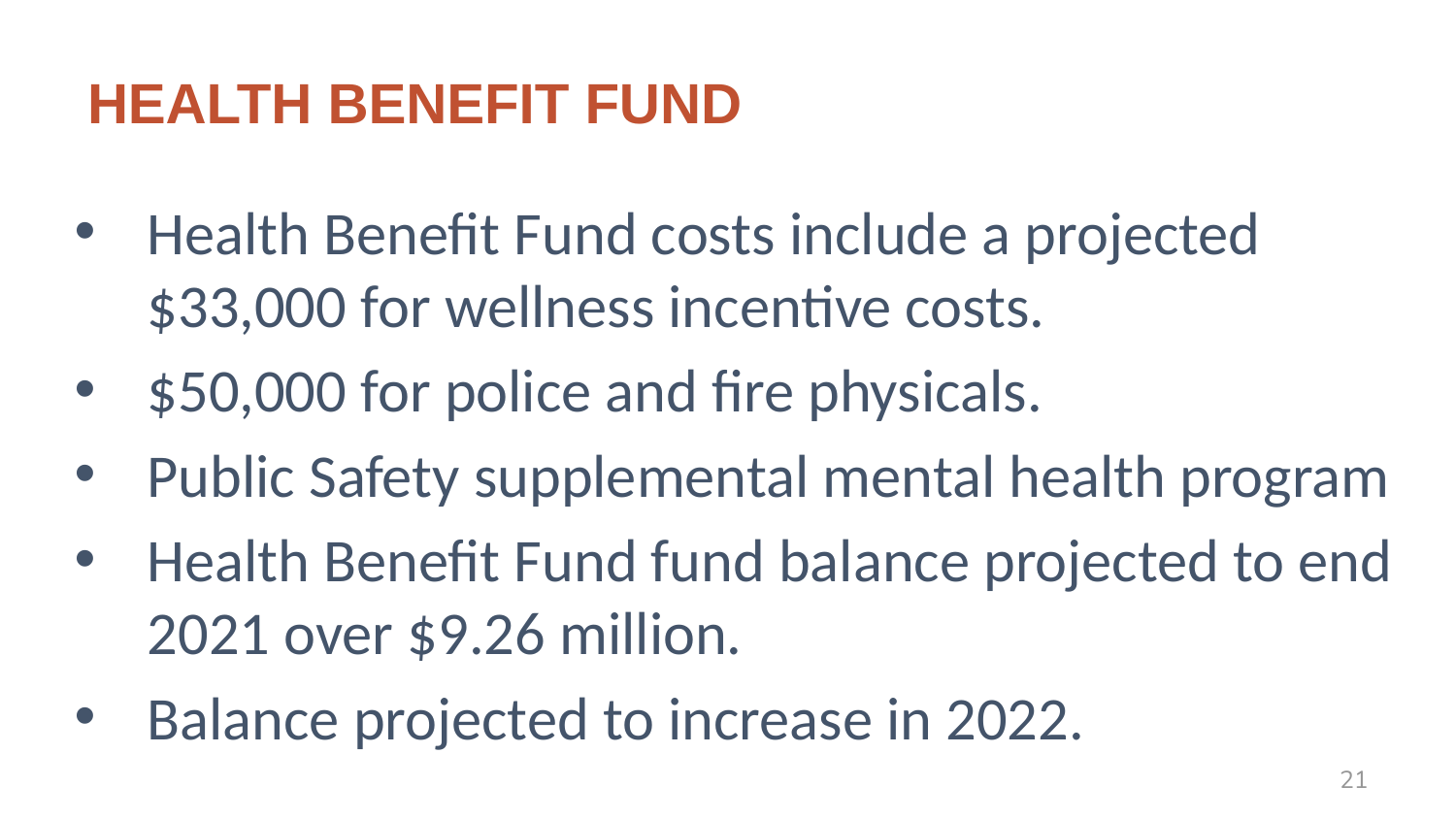

# Health benefit fund
Health Benefit Fund costs include a projected $33,000 for wellness incentive costs.
$50,000 for police and fire physicals.
Public Safety supplemental mental health program
Health Benefit Fund fund balance projected to end 2021 over $9.26 million.
Balance projected to increase in 2022.
21